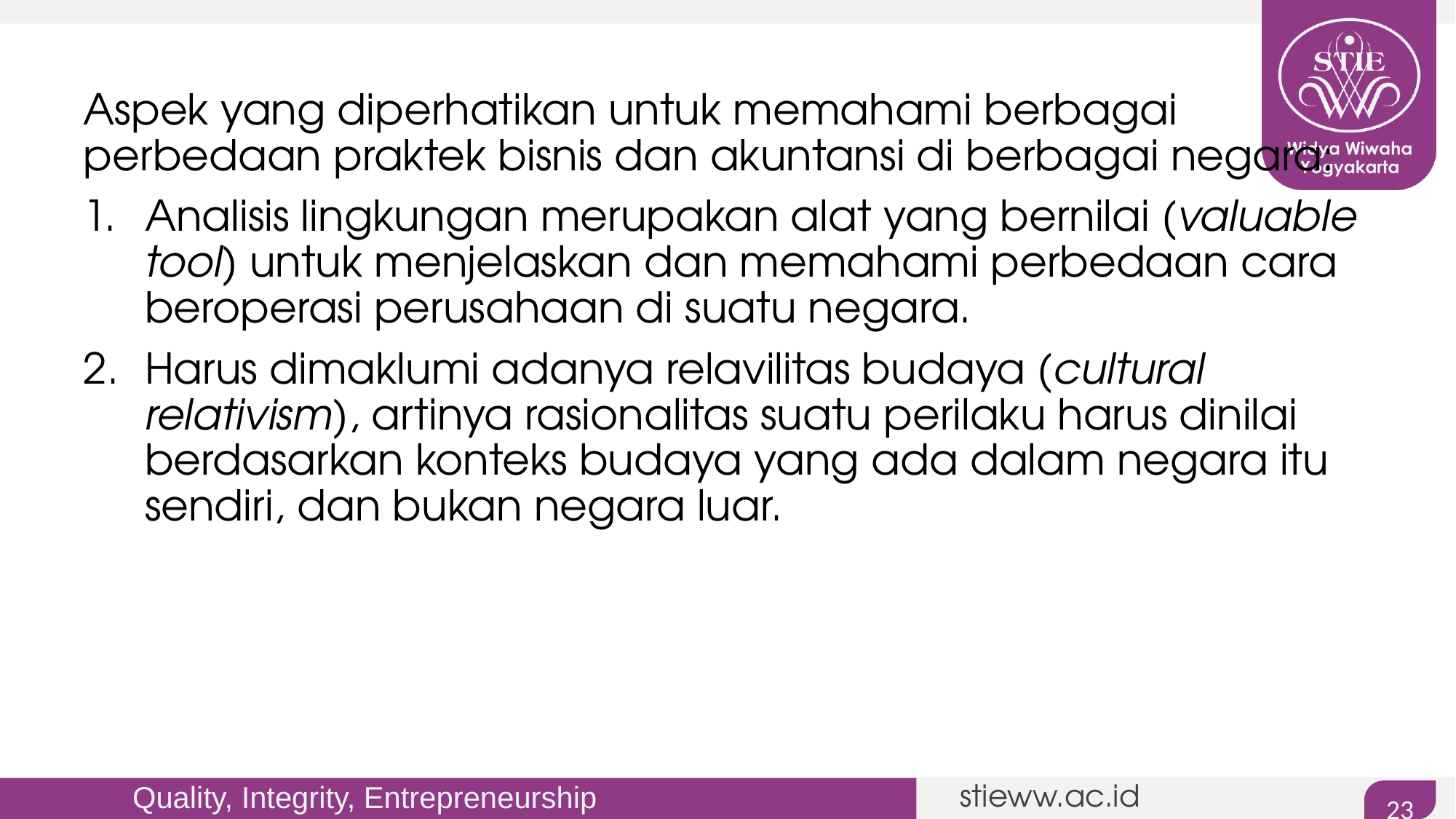

#
Aspek yang diperhatikan untuk memahami berbagai perbedaan praktek bisnis dan akuntansi di berbagai negara:
Analisis lingkungan merupakan alat yang bernilai (valuable tool) untuk menjelaskan dan memahami perbedaan cara beroperasi perusahaan di suatu negara.
Harus dimaklumi adanya relavilitas budaya (cultural relativism), artinya rasionalitas suatu perilaku harus dinilai berdasarkan konteks budaya yang ada dalam negara itu sendiri, dan bukan negara luar.